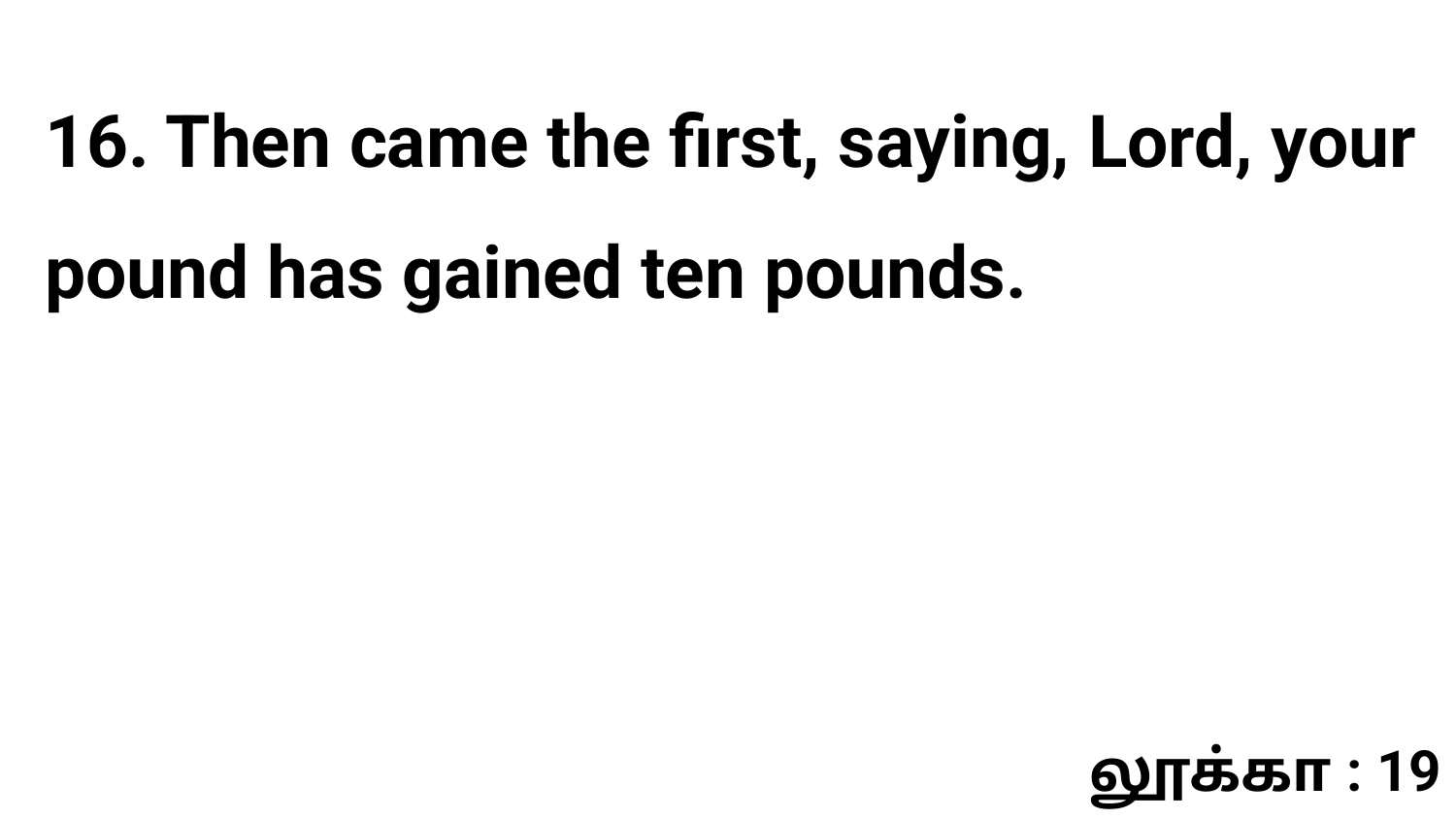

16. Then came the first, saying, Lord, your pound has gained ten pounds.
லூக்கா : 19